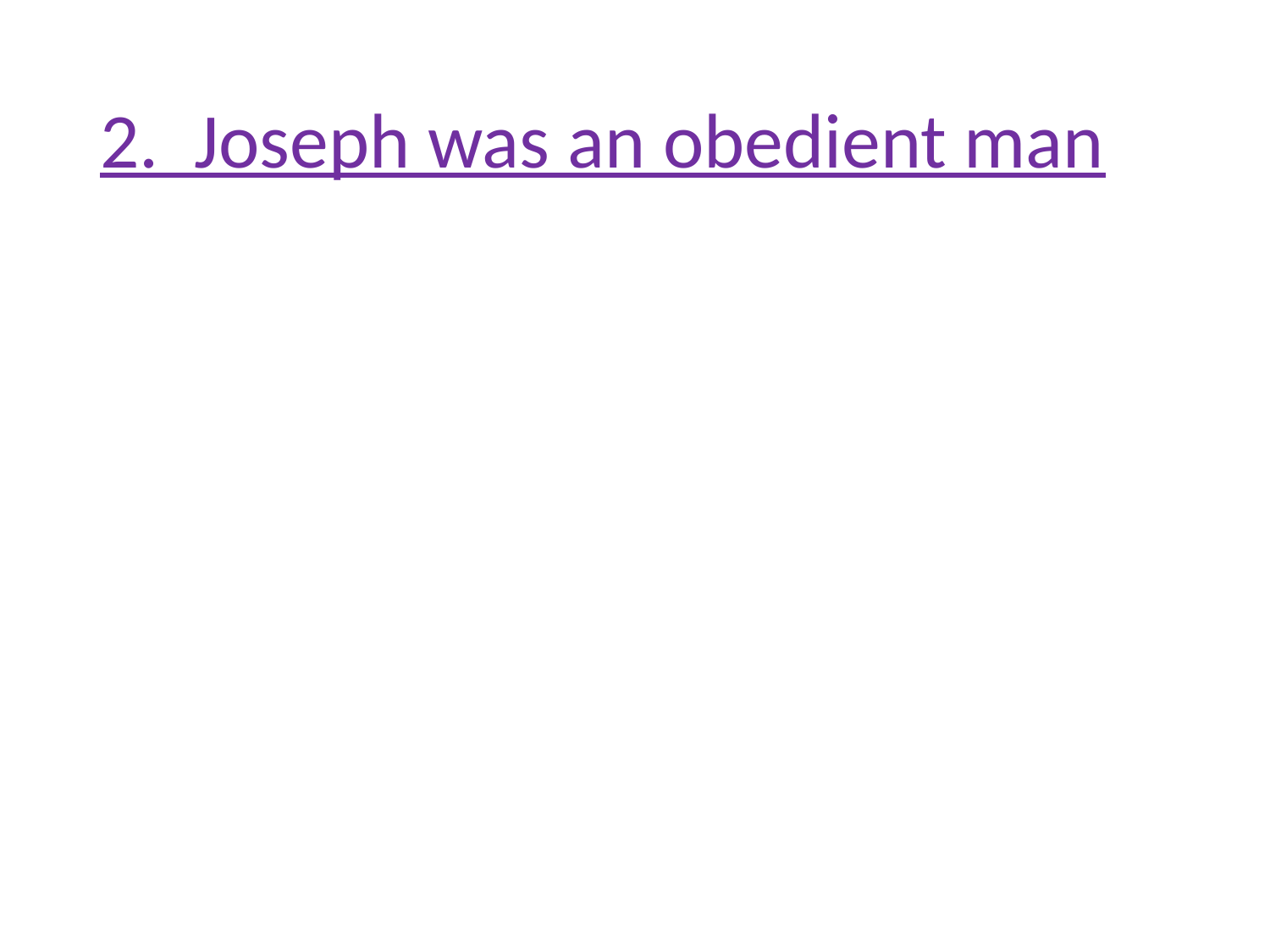

# 2.  Joseph was an obedient man